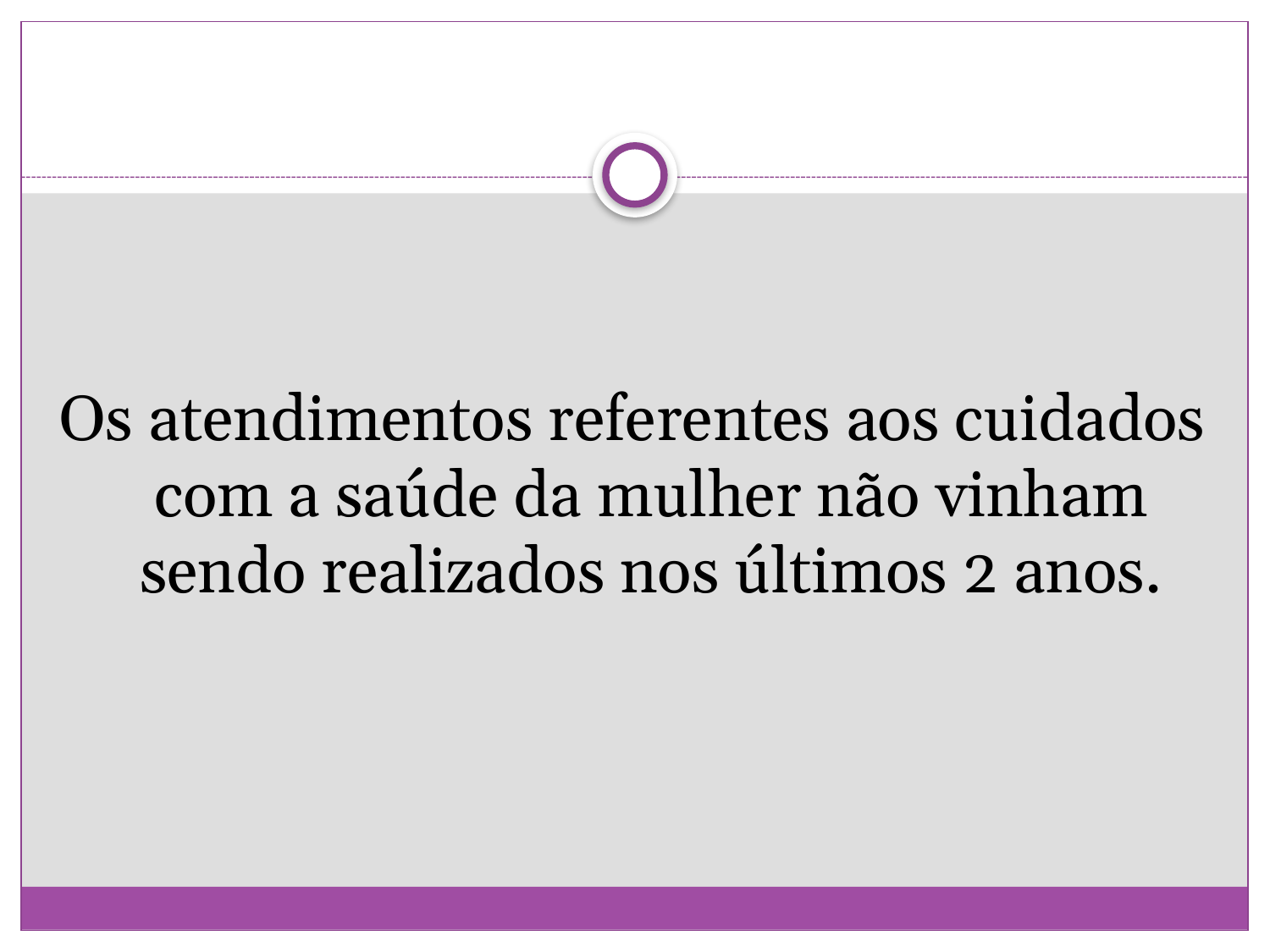

#

Os atendimentos referentes aos cuidados com a saúde da mulher não vinham sendo realizados nos últimos 2 anos.